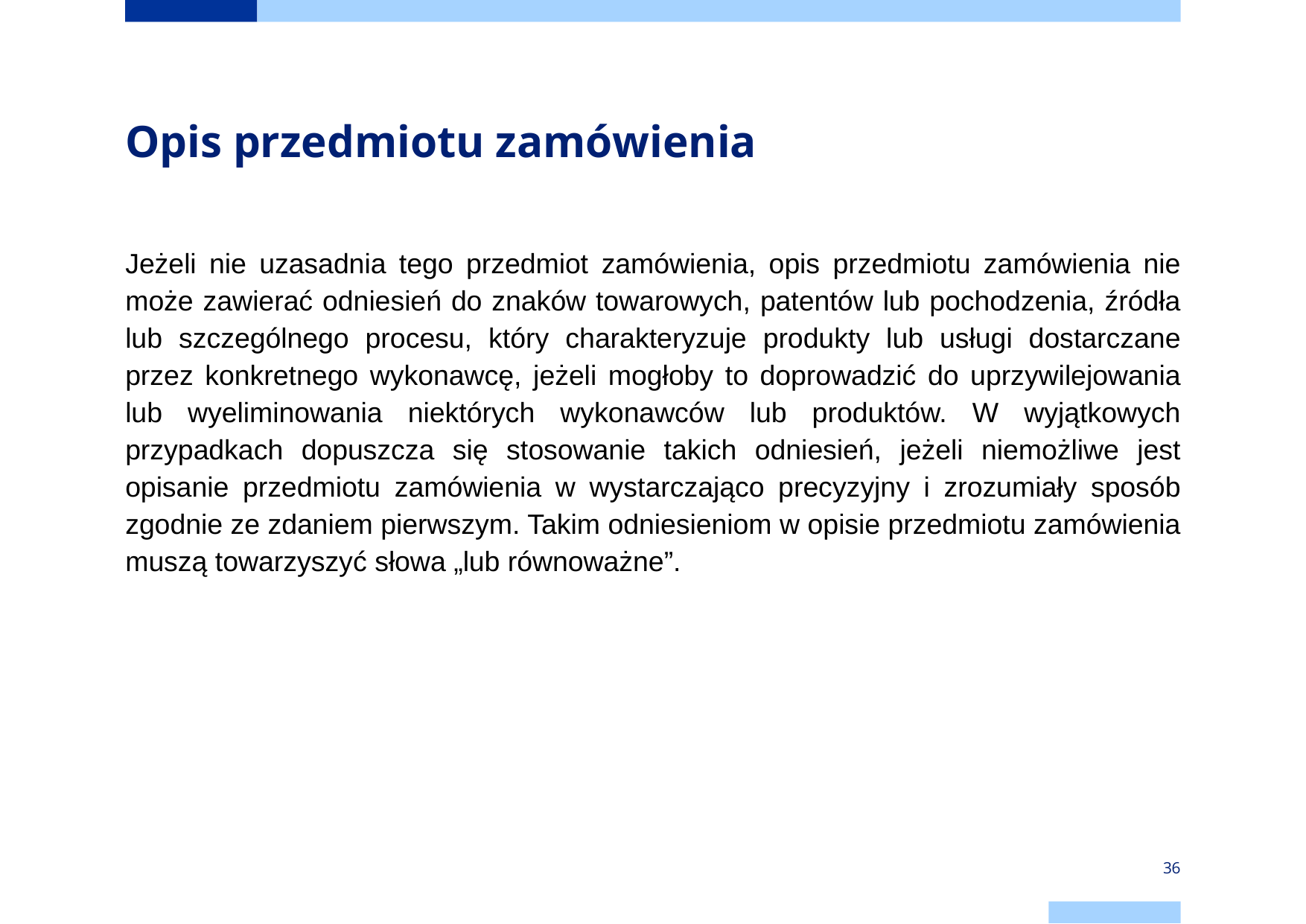

# Opis przedmiotu zamówienia
Jeżeli nie uzasadnia tego przedmiot zamówienia, opis przedmiotu zamówienia nie może zawierać odniesień do znaków towarowych, patentów lub pochodzenia, źródła lub szczególnego procesu, który charakteryzuje produkty lub usługi dostarczane przez konkretnego wykonawcę, jeżeli mogłoby to doprowadzić do uprzywilejowania lub wyeliminowania niektórych wykonawców lub produktów. W wyjątkowych przypadkach dopuszcza się stosowanie takich odniesień, jeżeli niemożliwe jest opisanie przedmiotu zamówienia w wystarczająco precyzyjny i zrozumiały sposób zgodnie ze zdaniem pierwszym. Takim odniesieniom w opisie przedmiotu zamówienia muszą towarzyszyć słowa „lub równoważne”.

36